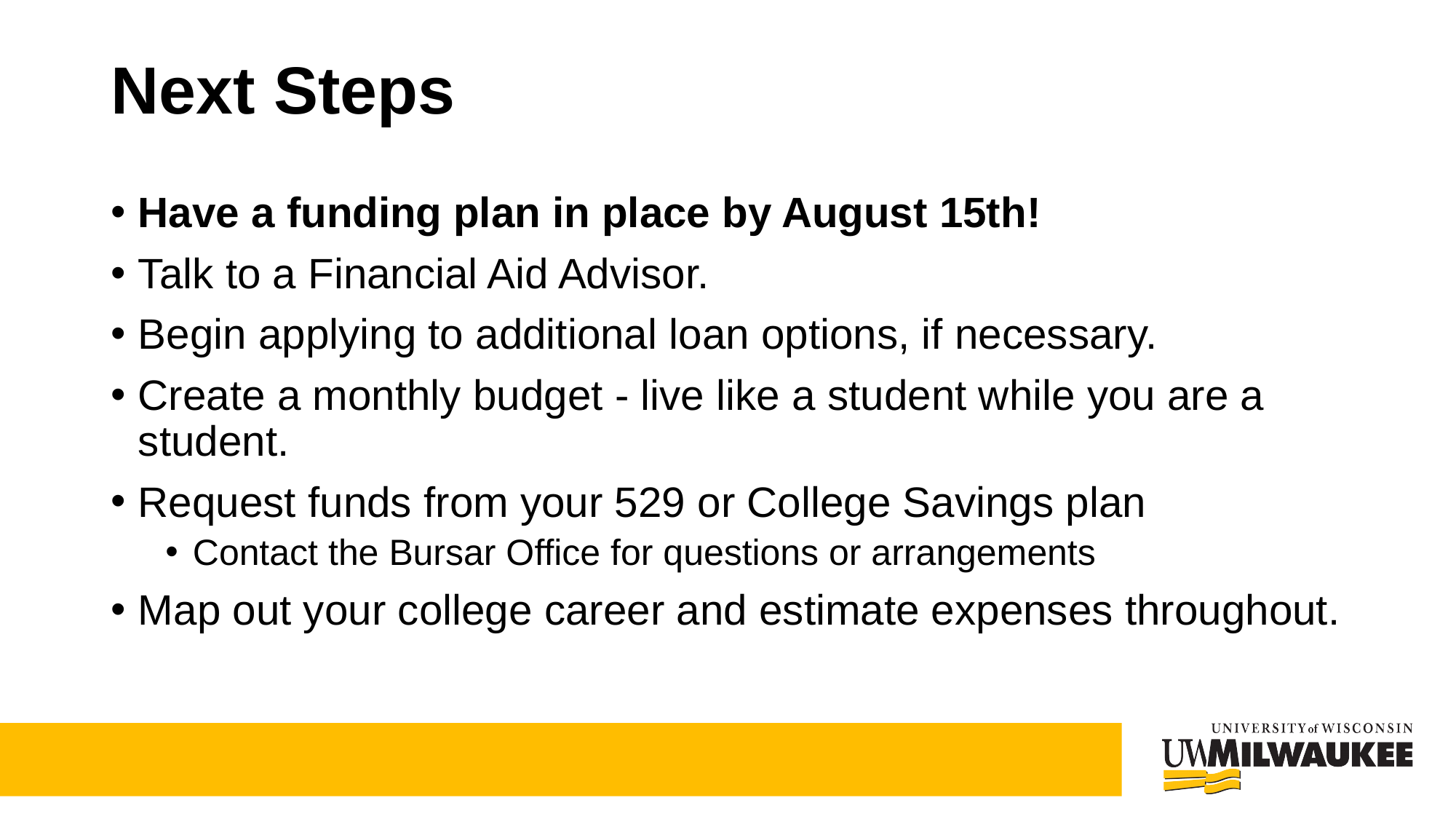

# Next Steps
Have a funding plan in place by August 15th!
Talk to a Financial Aid Advisor.
Begin applying to additional loan options, if necessary.
Create a monthly budget - live like a student while you are a student.
Request funds from your 529 or College Savings plan
Contact the Bursar Office for questions or arrangements
Map out your college career and estimate expenses throughout.